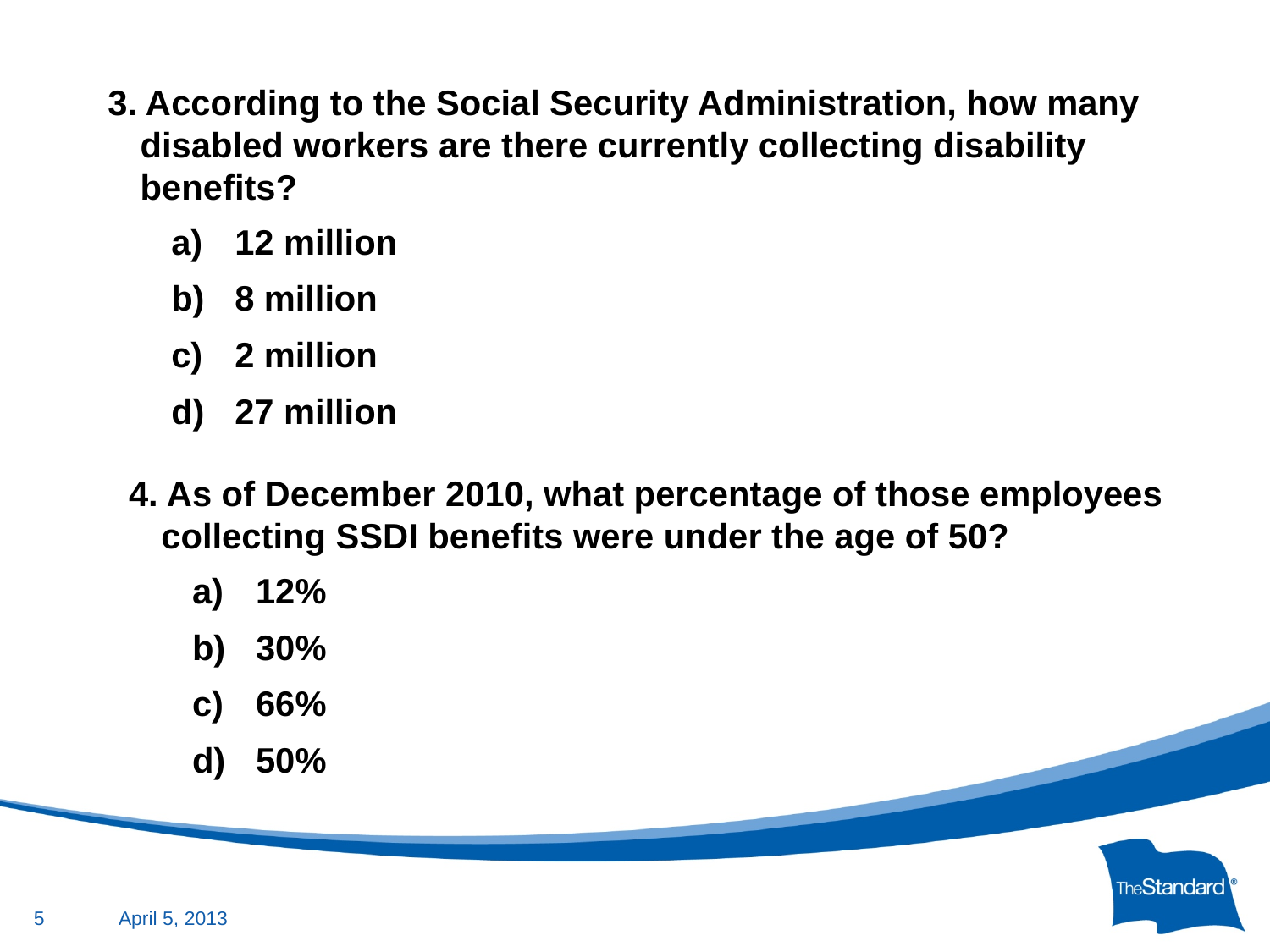

3. According to the Social Security Administration, how many disabled workers are there currently collecting disability benefits?
12 million
8 million
2 million
27 million

4. As of December 2010, what percentage of those employees collecting SSDI benefits were under the age of 50?
12%
30%
66%
50%

5
April 5, 2013